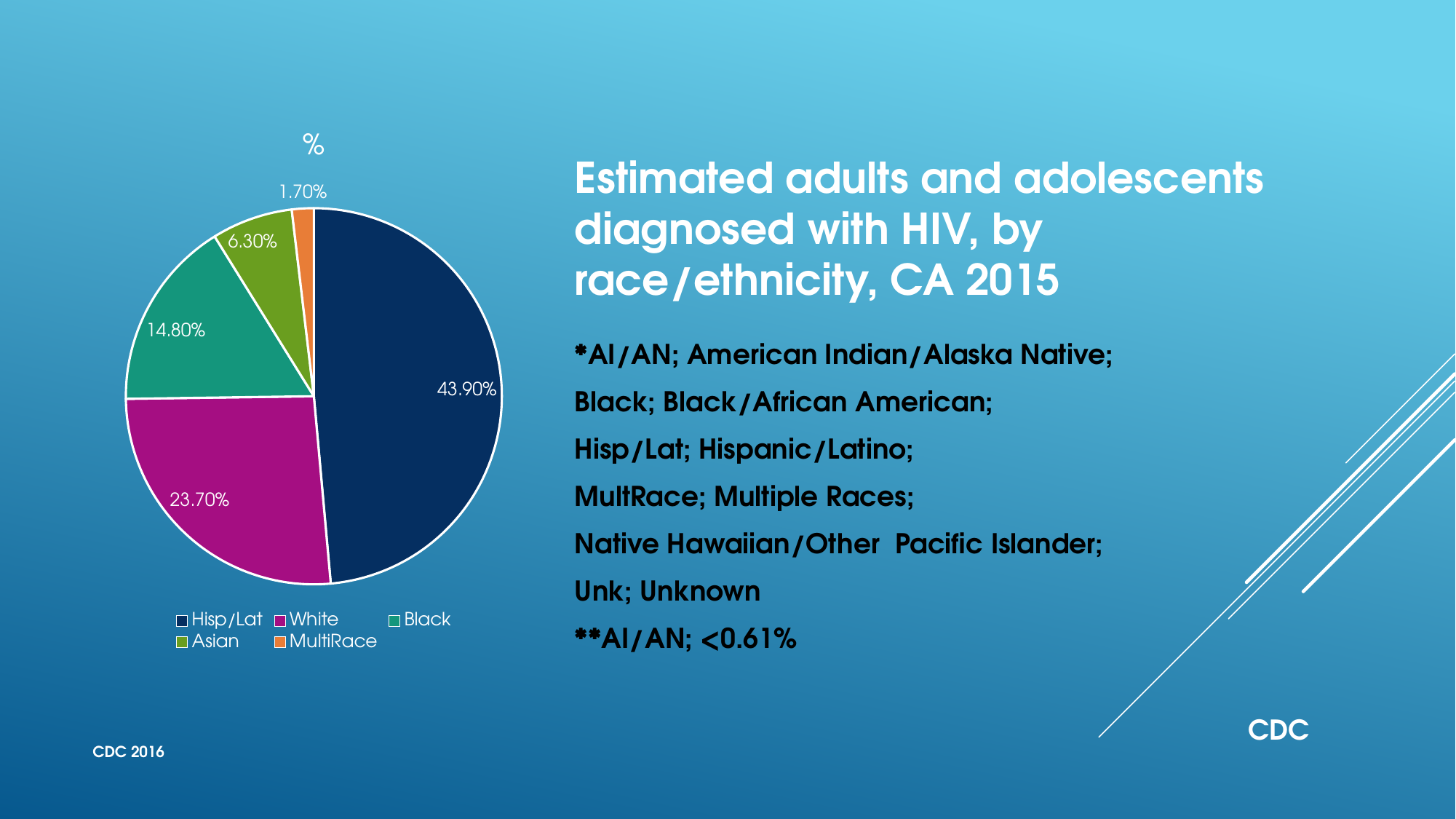

### Chart:

| Category | % |
|---|---|
| Hisp/Lat | 0.439 |
| White | 0.237 |
| Black | 0.148 |
| Asian | 0.063 |
| MultiRace | 0.017 |
# Estimated adults and adolescents diagnosed with HIV, by race/ethnicity, CA 2015
*AI/AN; American Indian/Alaska Native;
Black; Black/African American;
Hisp/Lat; Hispanic/Latino;
MultRace; Multiple Races;
Native Hawaiian/Other  Pacific Islander;
Unk; Unknown
**AI/AN; <0.61%
CDC
CDC 2016